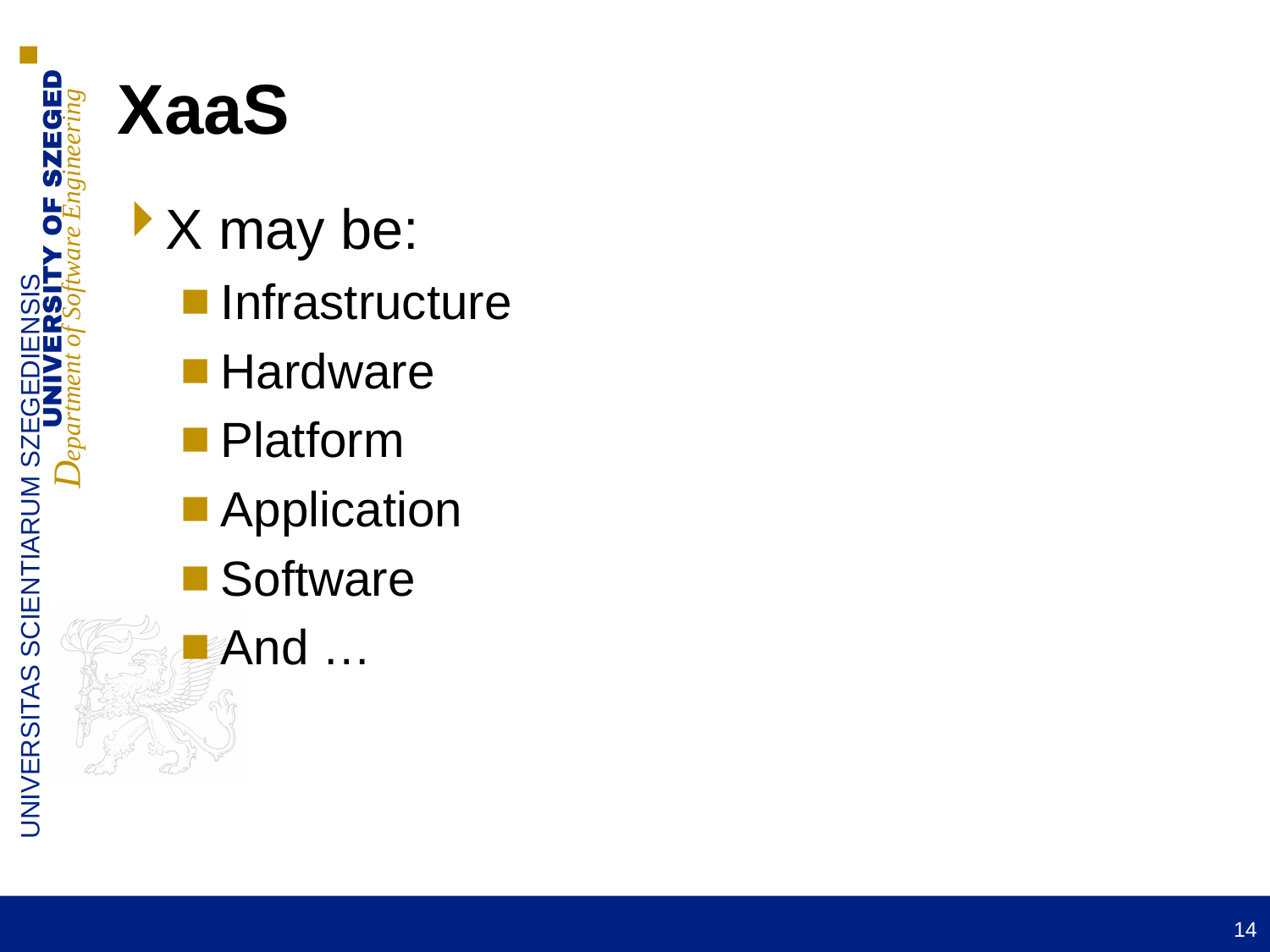

# XaaS
X may be:
Infrastructure
Hardware
Platform
Application
Software
And …

14